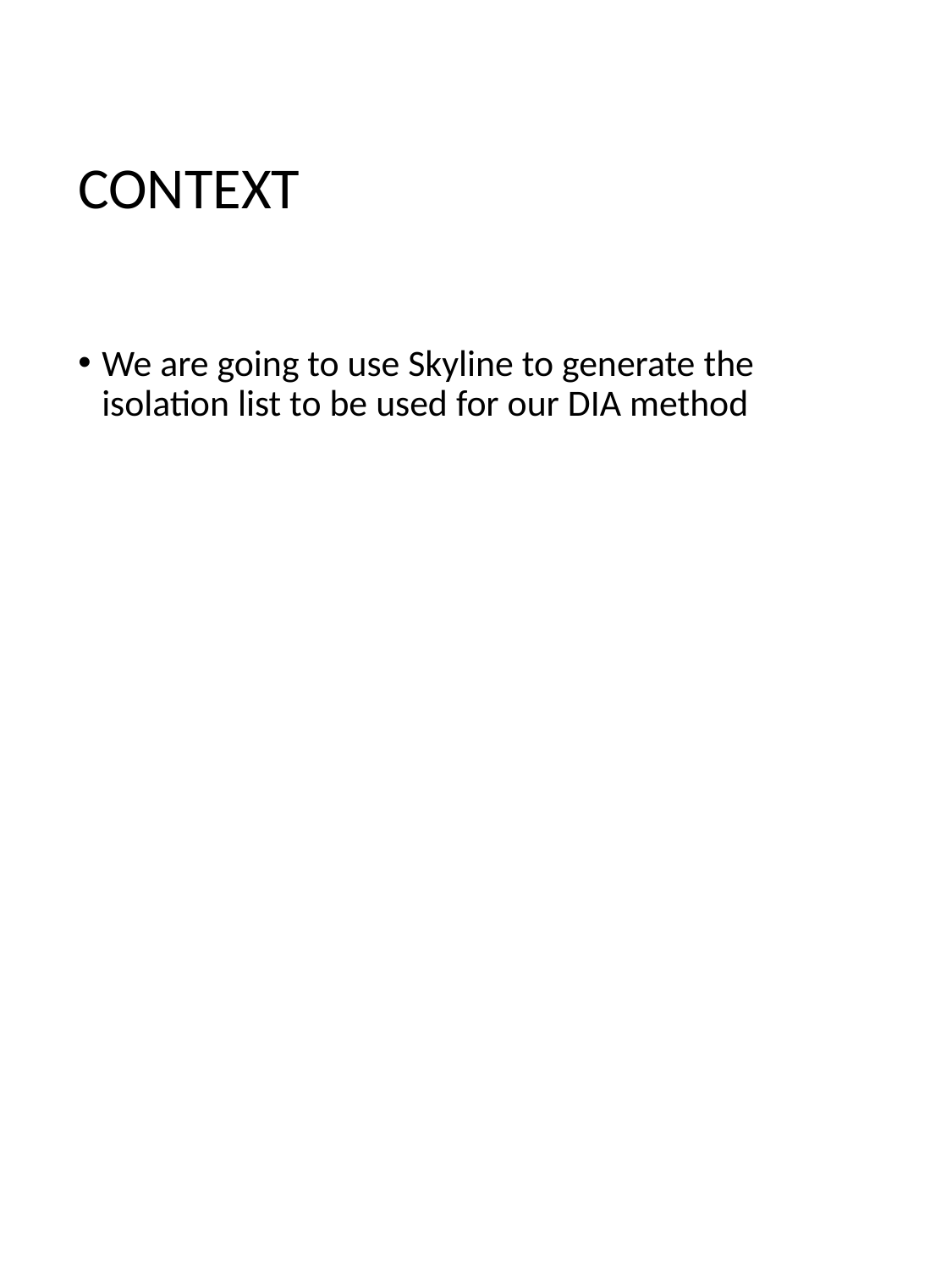

# CONTEXT
We are going to use Skyline to generate the isolation list to be used for our DIA method